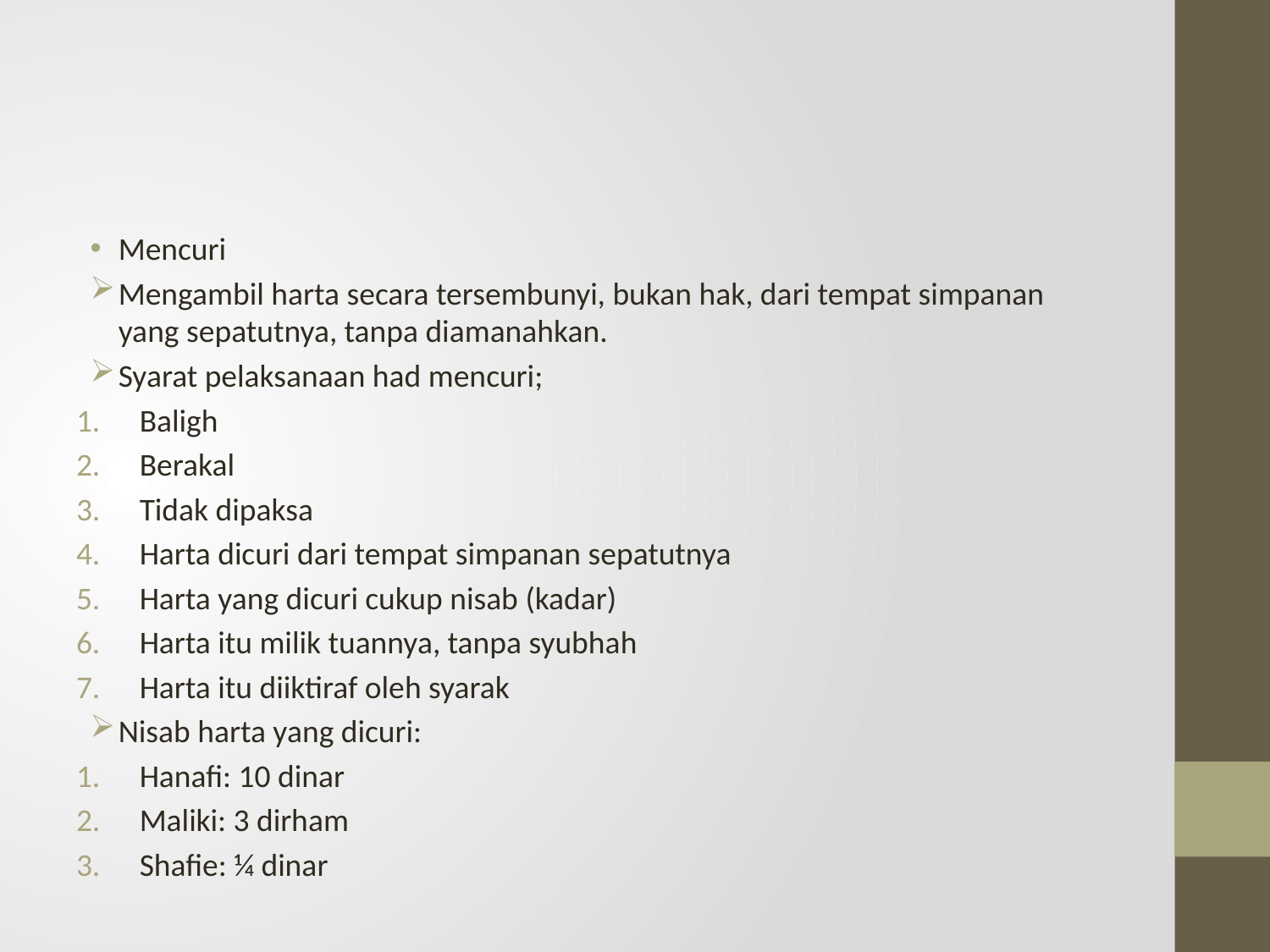

#
Mencuri
Mengambil harta secara tersembunyi, bukan hak, dari tempat simpanan yang sepatutnya, tanpa diamanahkan.
Syarat pelaksanaan had mencuri;
Baligh
Berakal
Tidak dipaksa
Harta dicuri dari tempat simpanan sepatutnya
Harta yang dicuri cukup nisab (kadar)
Harta itu milik tuannya, tanpa syubhah
Harta itu diiktiraf oleh syarak
Nisab harta yang dicuri:
Hanafi: 10 dinar
Maliki: 3 dirham
Shafie: ¼ dinar